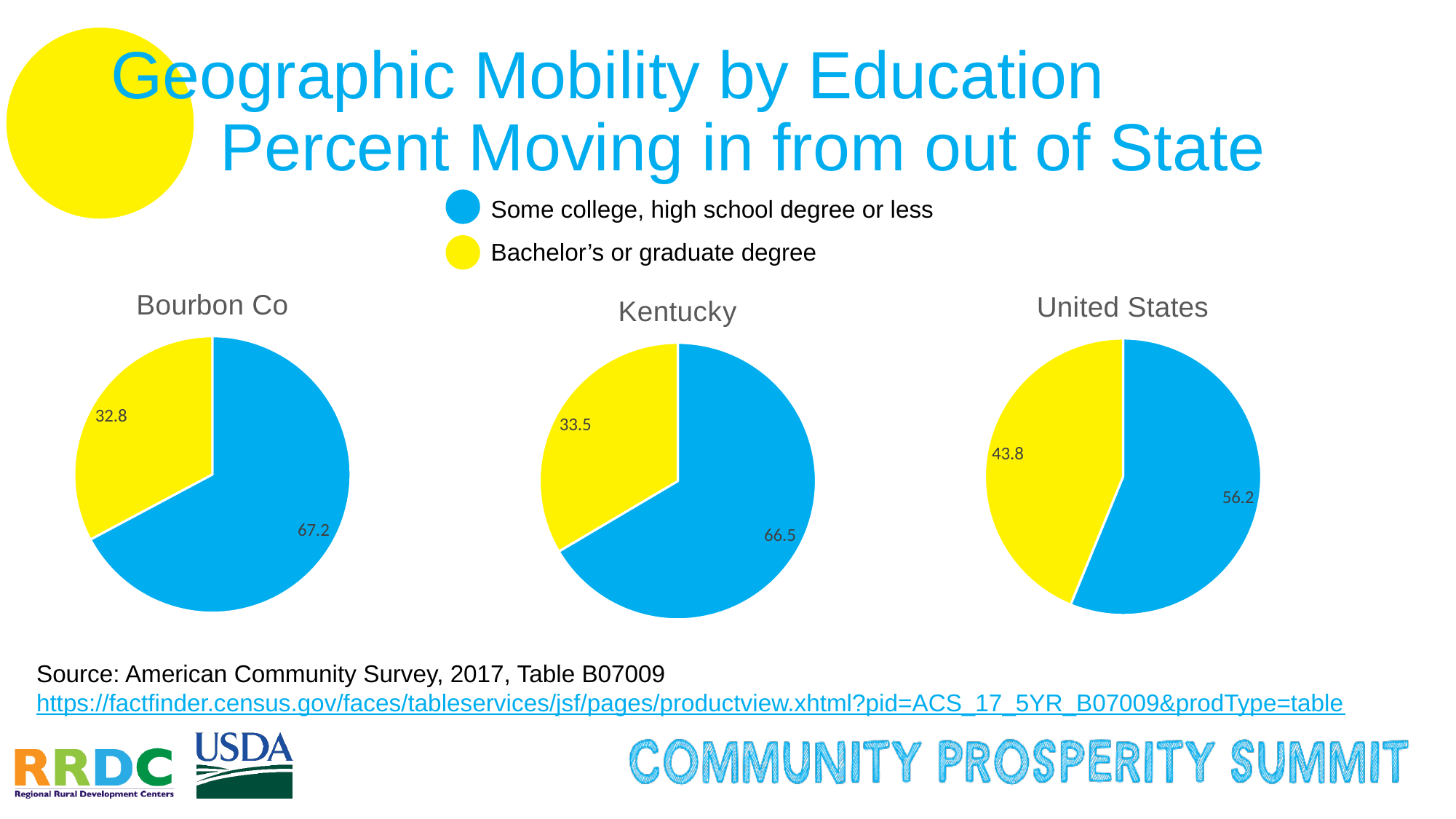

# Geographic Mobility by Education Percent Moving in from out of State
Some college, high school degree or less

Bachelor’s or graduate degree

### Chart: Bourbon Co

| Category | Column1 |
|---|---|
| Some college, high school degree or less | 67.2 |
| Bachelor's or graduate degree | 32.8 |

### Chart: United States

| Category | Column1 |
|---|---|
| Some college, high school degree or less | 56.2 |
| Bachelor's or graduate degree | 43.8 |

### Chart: Kentucky

| Category | Column1 |
|---|---|
| Some college, high school degree or less | 66.5 |
| Bachelor's or graduate degree | 33.5 |
Source: American Community Survey, 2017, Table B07009
https://factfinder.census.gov/faces/tableservices/jsf/pages/productview.xhtml?pid=ACS_17_5YR_B07009&prodType=table